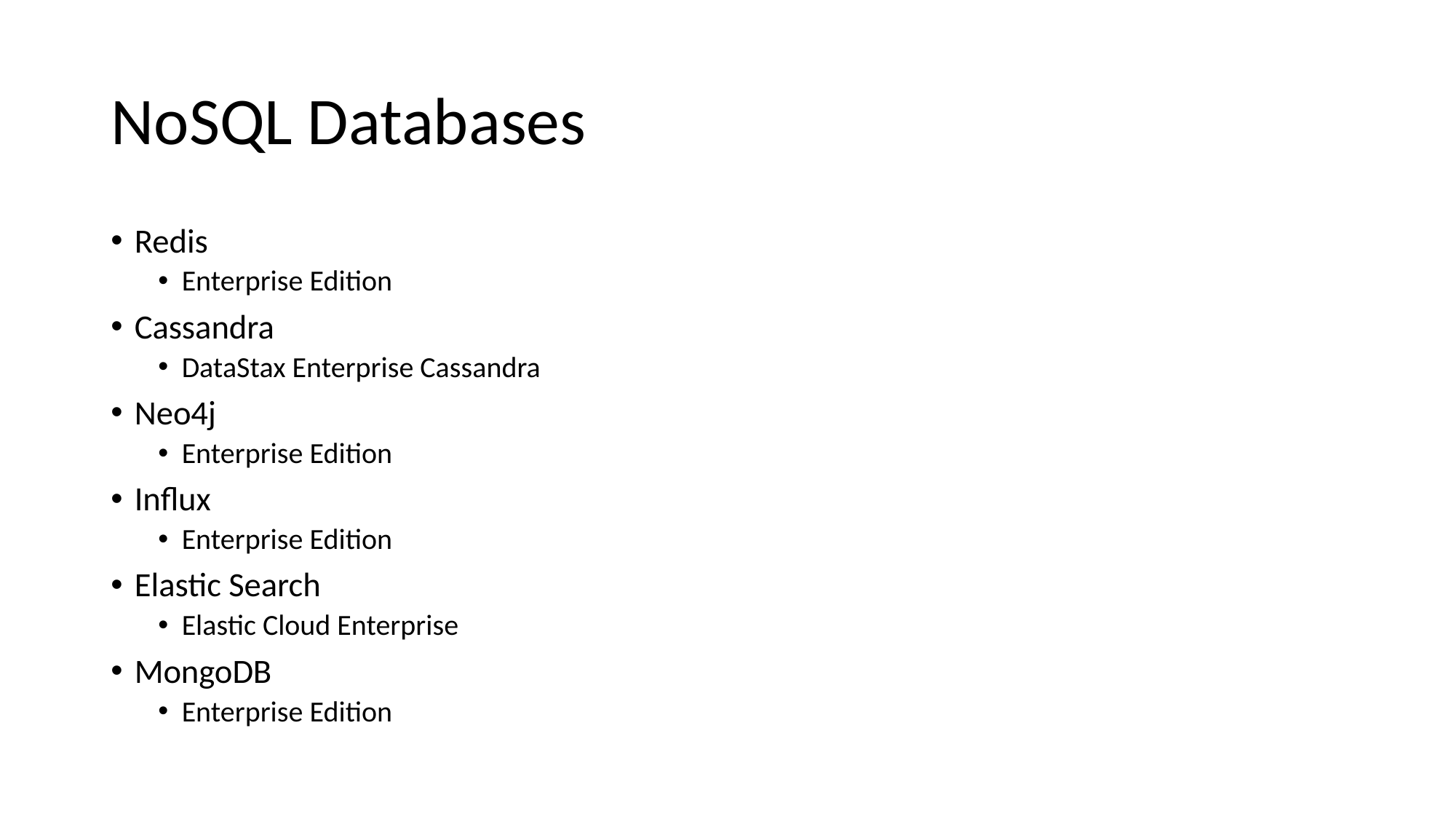

# NoSQL Databases
Redis
Enterprise Edition
Cassandra
DataStax Enterprise Cassandra
Neo4j
Enterprise Edition
Influx
Enterprise Edition
Elastic Search
Elastic Cloud Enterprise
MongoDB
Enterprise Edition